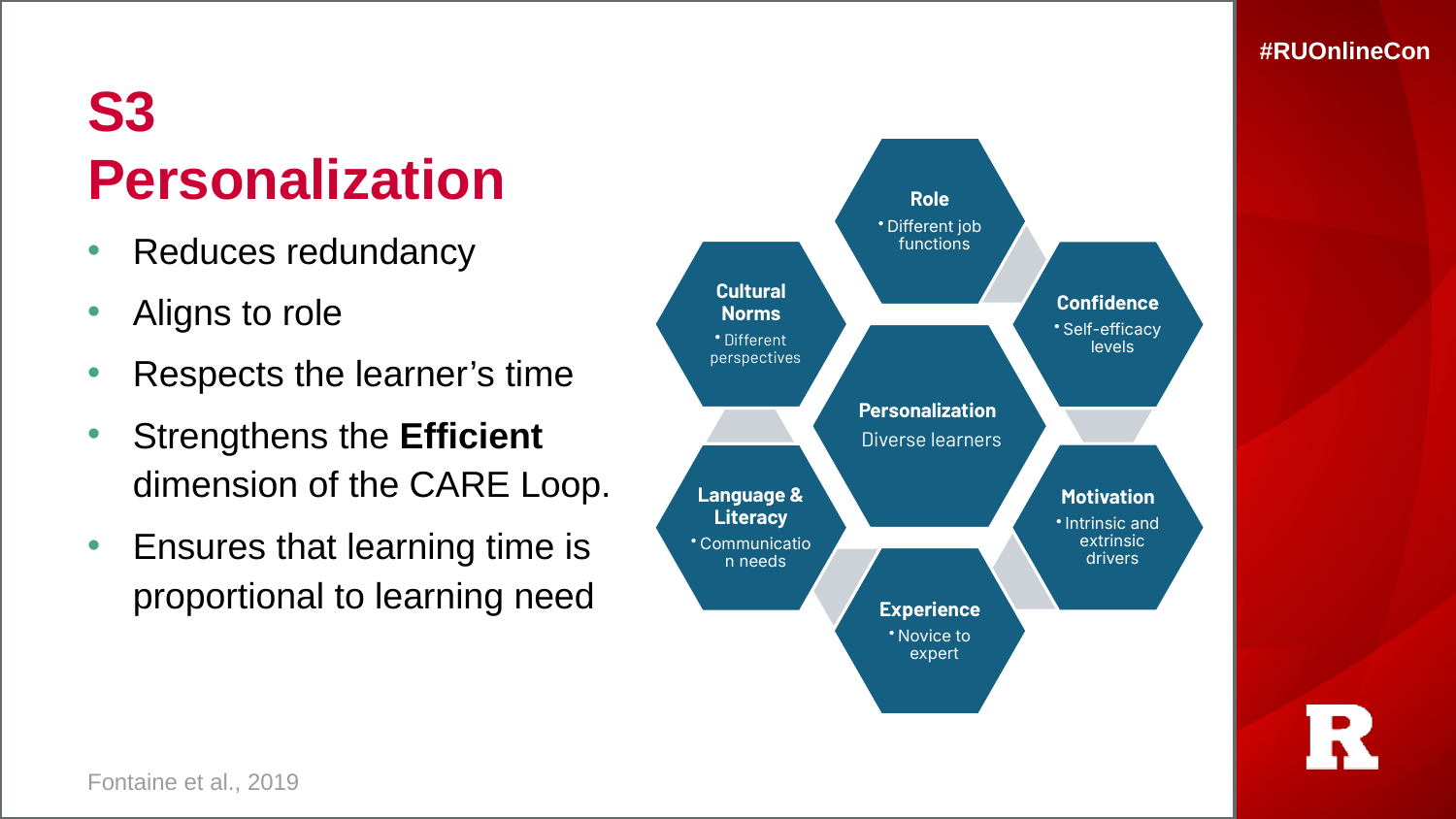

# S3 Personalization
Personalization
 Diverse learners
Role
Different job functions
Confidence
Self-efficacy levels
Motivation
Intrinsic and extrinsic drivers
Experience
Novice to expert
Language & Literacy
Communication needs
Cultural Norms
Different perspectives
Reduces redundancy
Aligns to role
Respects the learner’s time
Strengthens the Efficient dimension of the CARE Loop.
Ensures that learning time is proportional to learning need

Fontaine et al., 2019